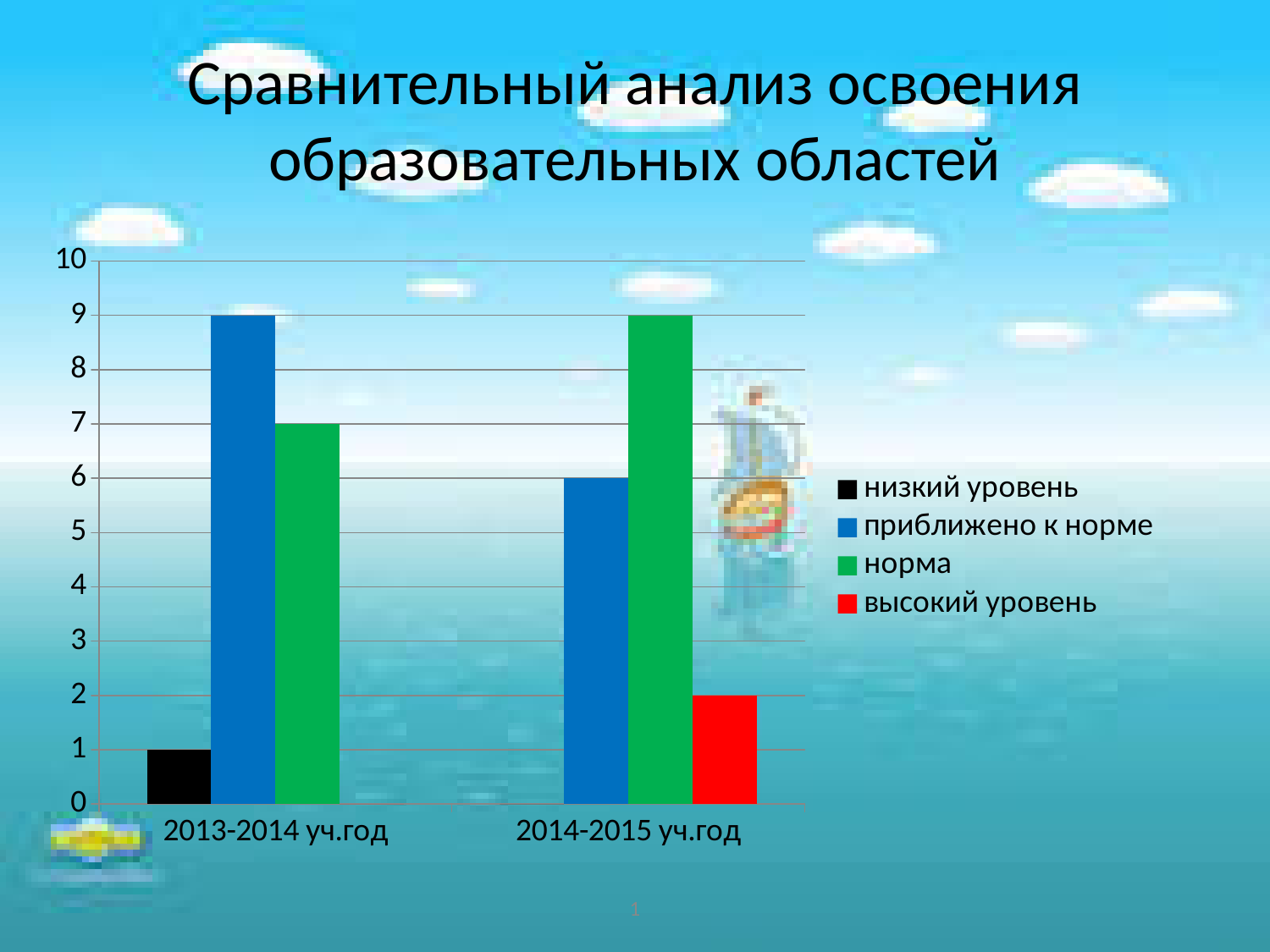

# Сравнительный анализ освоения образовательных областей

### Chart

| Category | низкий уровень | приближено к норме | норма | высокий уровень |
|---|---|---|---|---|
| 2013-2014 уч.год | 1.0 | 9.0 | 7.0 | 0.0 |
| 2014-2015 уч.год | 0.0 | 6.0 | 9.0 | 2.0 |
1